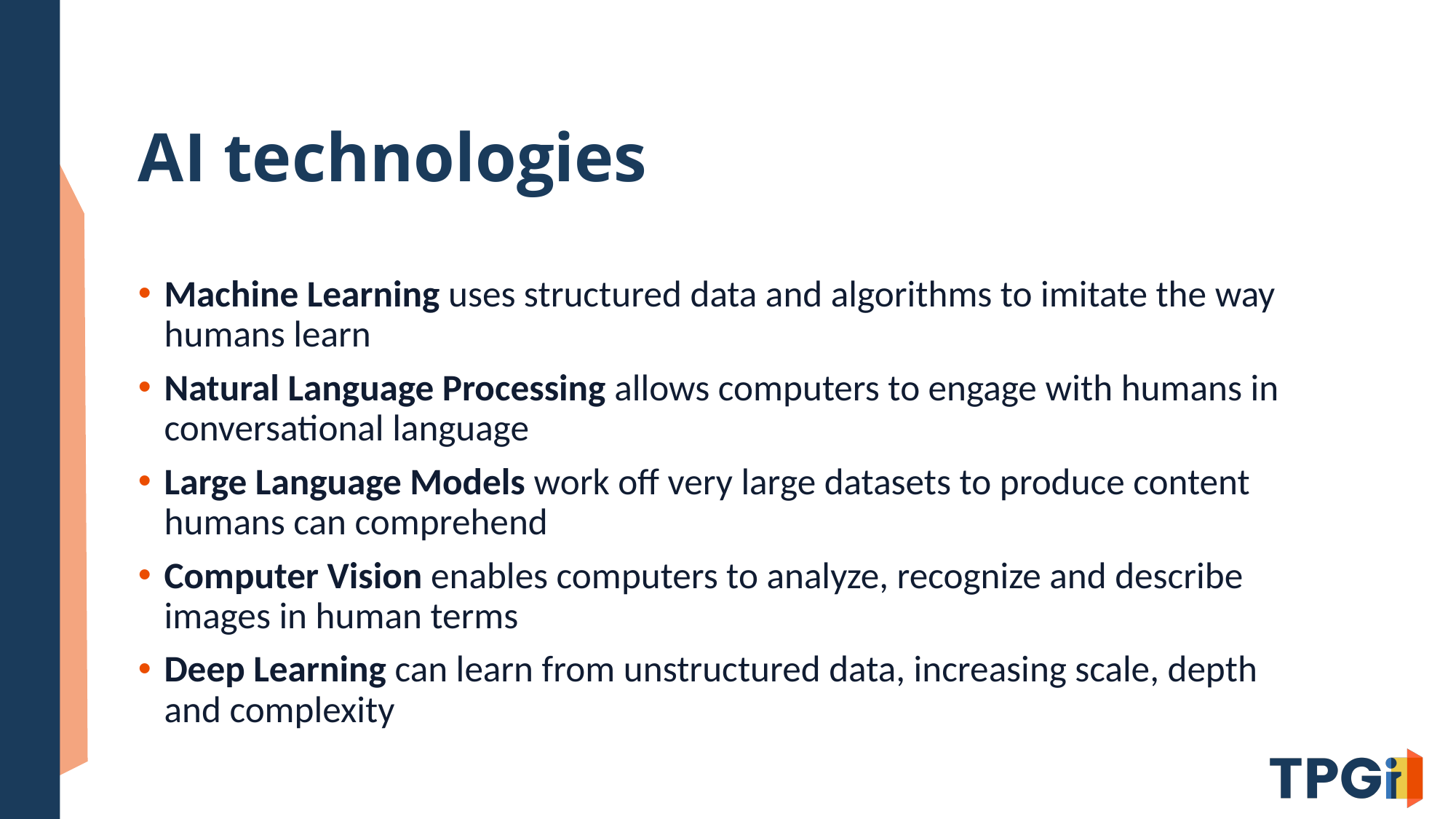

# AI technologies
Machine Learning uses structured data and algorithms to imitate the way humans learn
Natural Language Processing allows computers to engage with humans in conversational language
Large Language Models work off very large datasets to produce content humans can comprehend
Computer Vision enables computers to analyze, recognize and describe images in human terms
Deep Learning can learn from unstructured data, increasing scale, depth and complexity